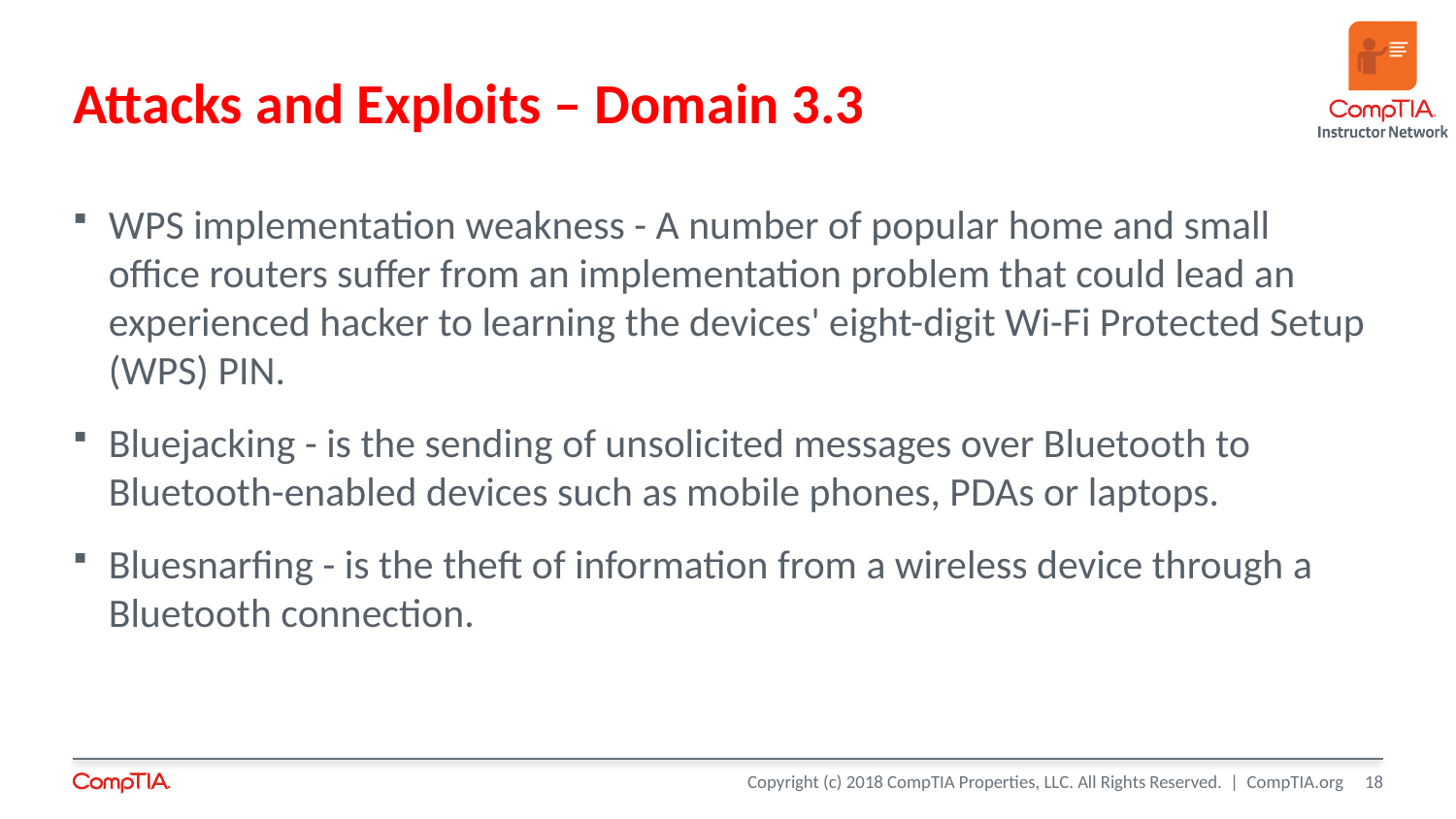

# Attacks and Exploits – Domain 3.3
WPS implementation weakness - A number of popular home and small office routers suffer from an implementation problem that could lead an experienced hacker to learning the devices' eight-digit Wi-Fi Protected Setup (WPS) PIN.
Bluejacking - is the sending of unsolicited messages over Bluetooth to Bluetooth-enabled devices such as mobile phones, PDAs or laptops.
Bluesnarfing - is the theft of information from a wireless device through a Bluetooth connection.
18